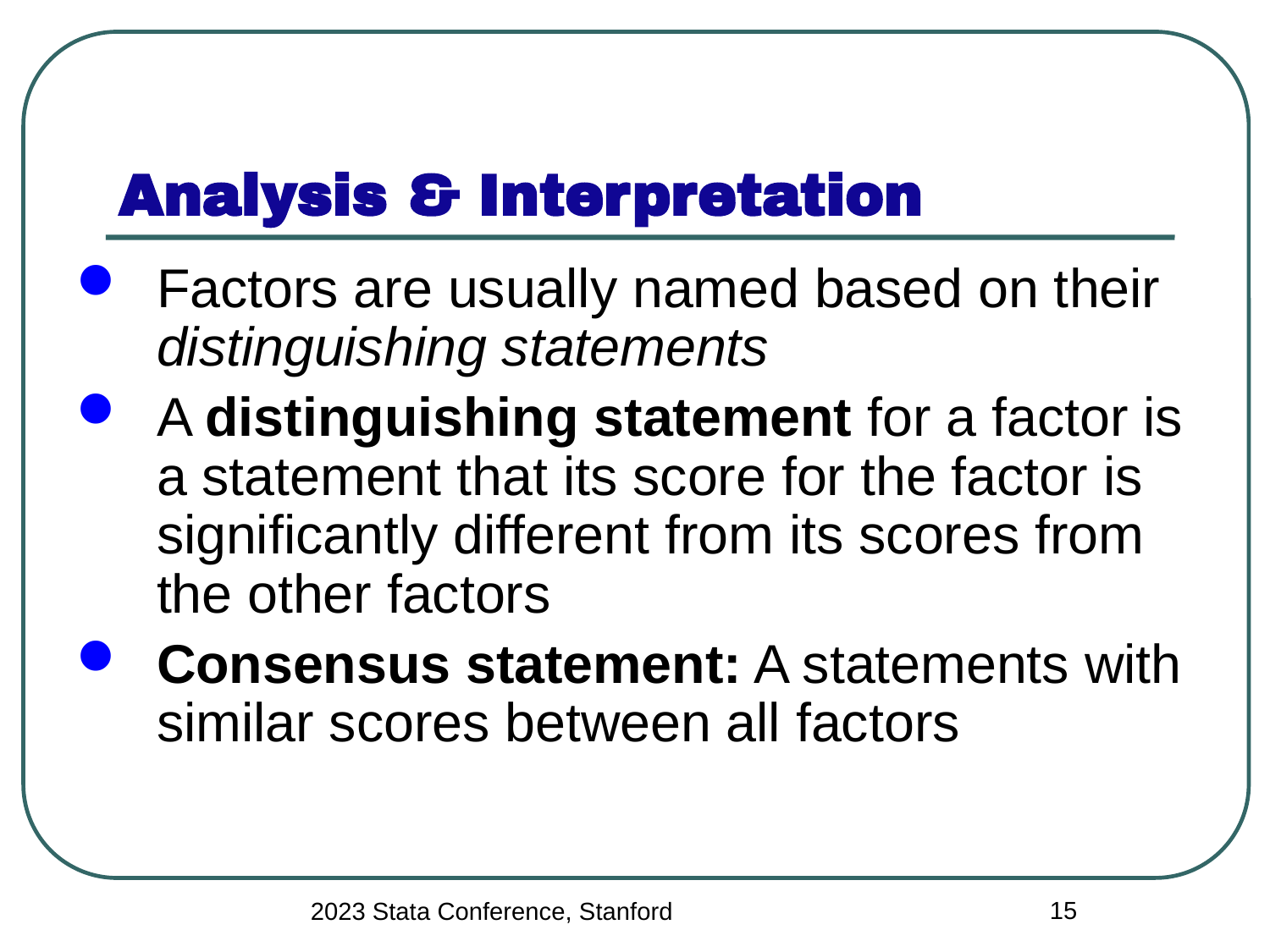

# Analysis & Interpretation
Factors are usually named based on their distinguishing statements
A distinguishing statement for a factor is a statement that its score for the factor is significantly different from its scores from the other factors
Consensus statement: A statements with similar scores between all factors
15
2023 Stata Conference, Stanford